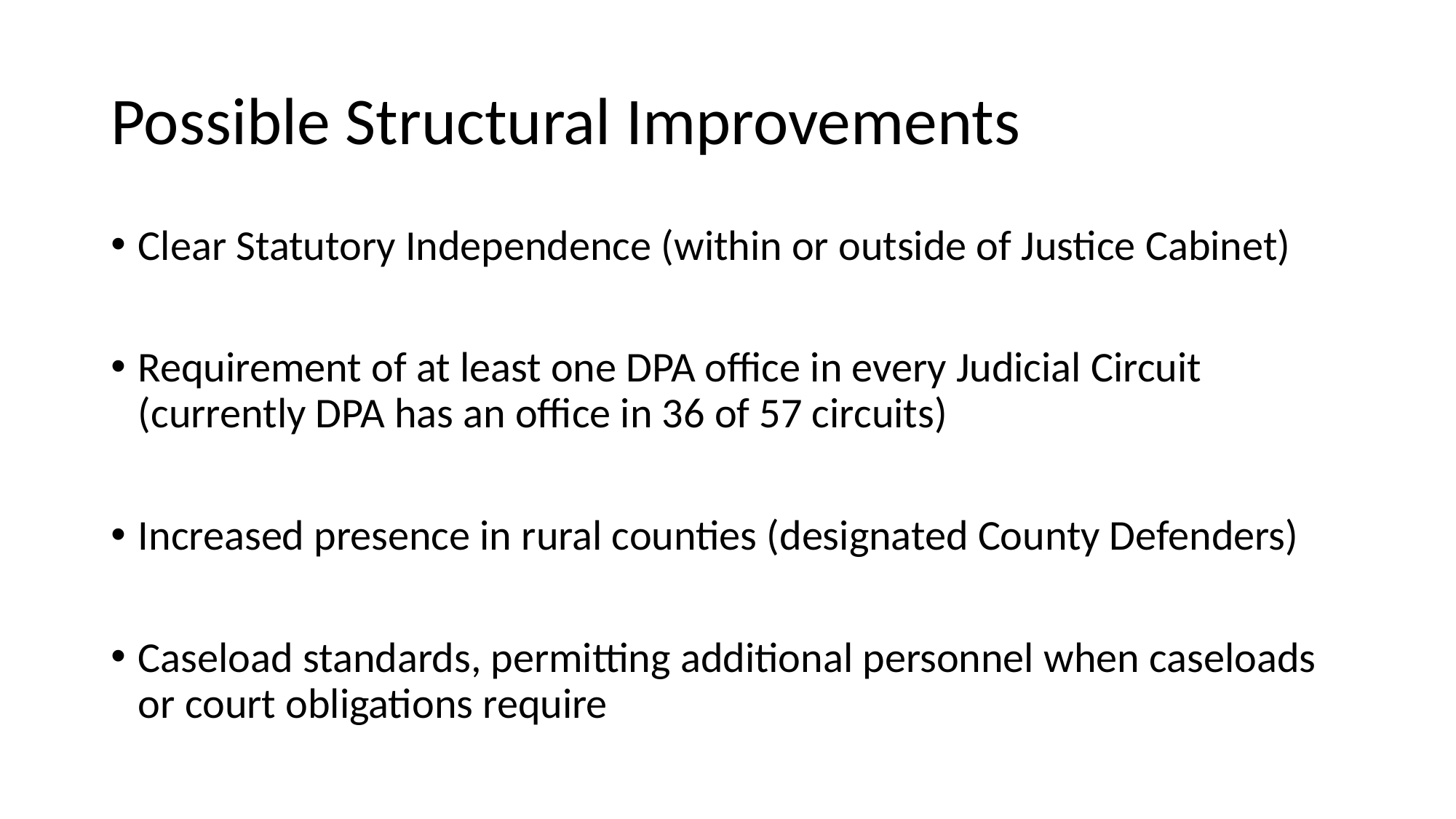

# Possible Structural Improvements
Clear Statutory Independence (within or outside of Justice Cabinet)

Requirement of at least one DPA office in every Judicial Circuit (currently DPA has an office in 36 of 57 circuits)

Increased presence in rural counties (designated County Defenders)

Caseload standards, permitting additional personnel when caseloads or court obligations require